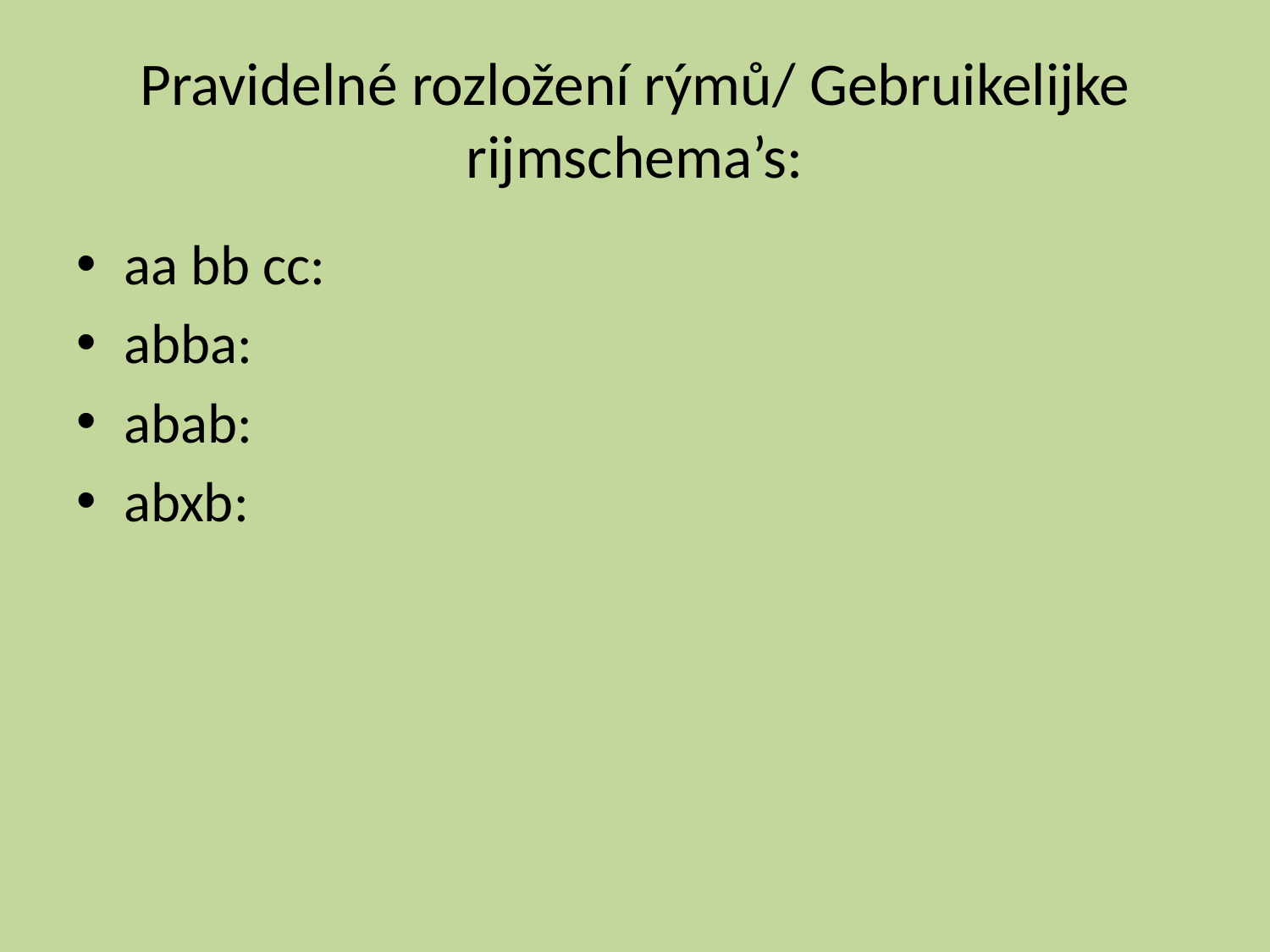

# Pravidelné rozložení rýmů/ Gebruikelijke rijmschema’s:
aa bb cc:
abba:
abab:
abxb: